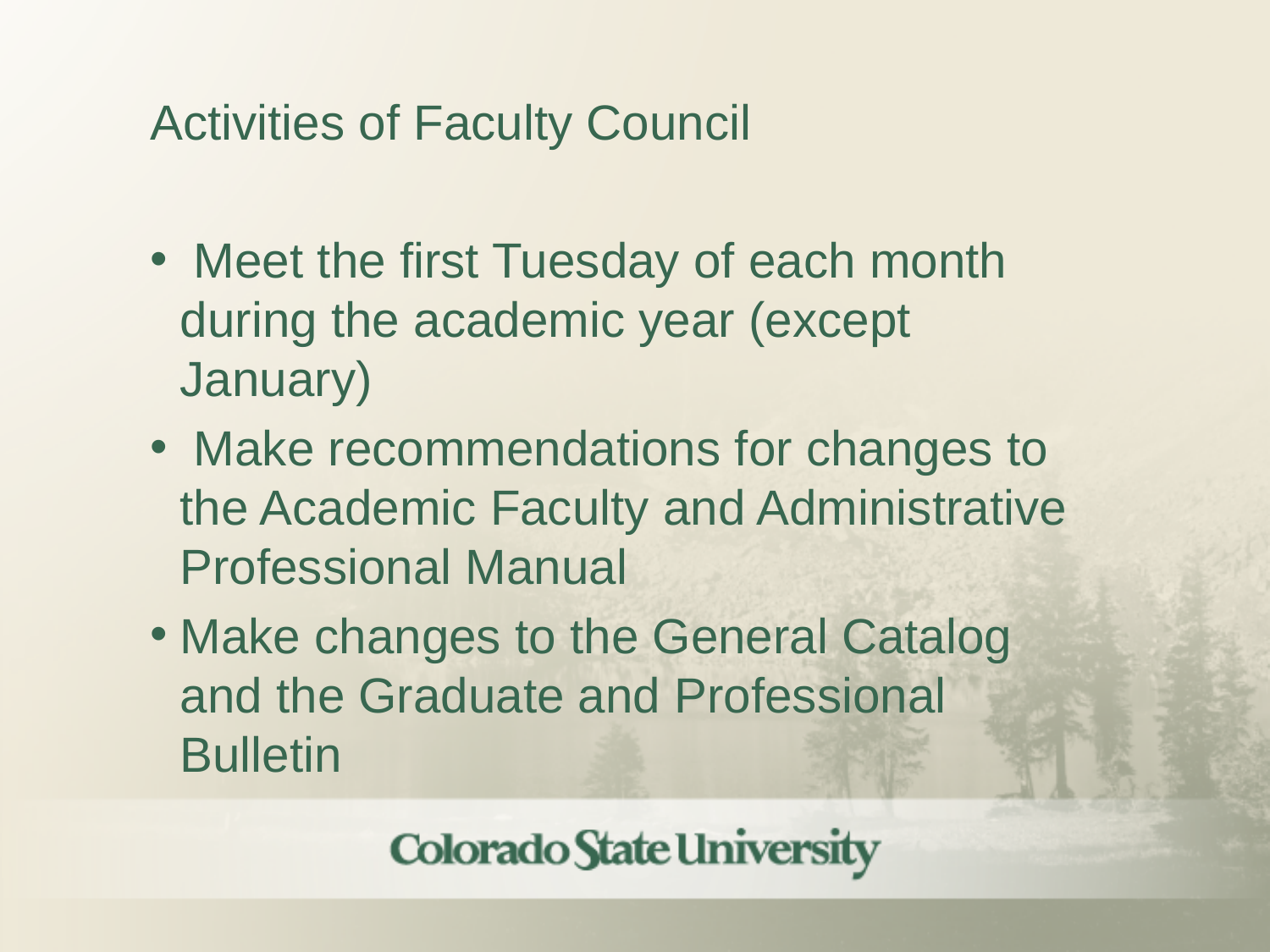

Activities of Faculty Council

 Meet the first Tuesday of each month during the academic year (except January)
 Make recommendations for changes to the Academic Faculty and Administrative Professional Manual
Make changes to the General Catalog and the Graduate and Professional Bulletin